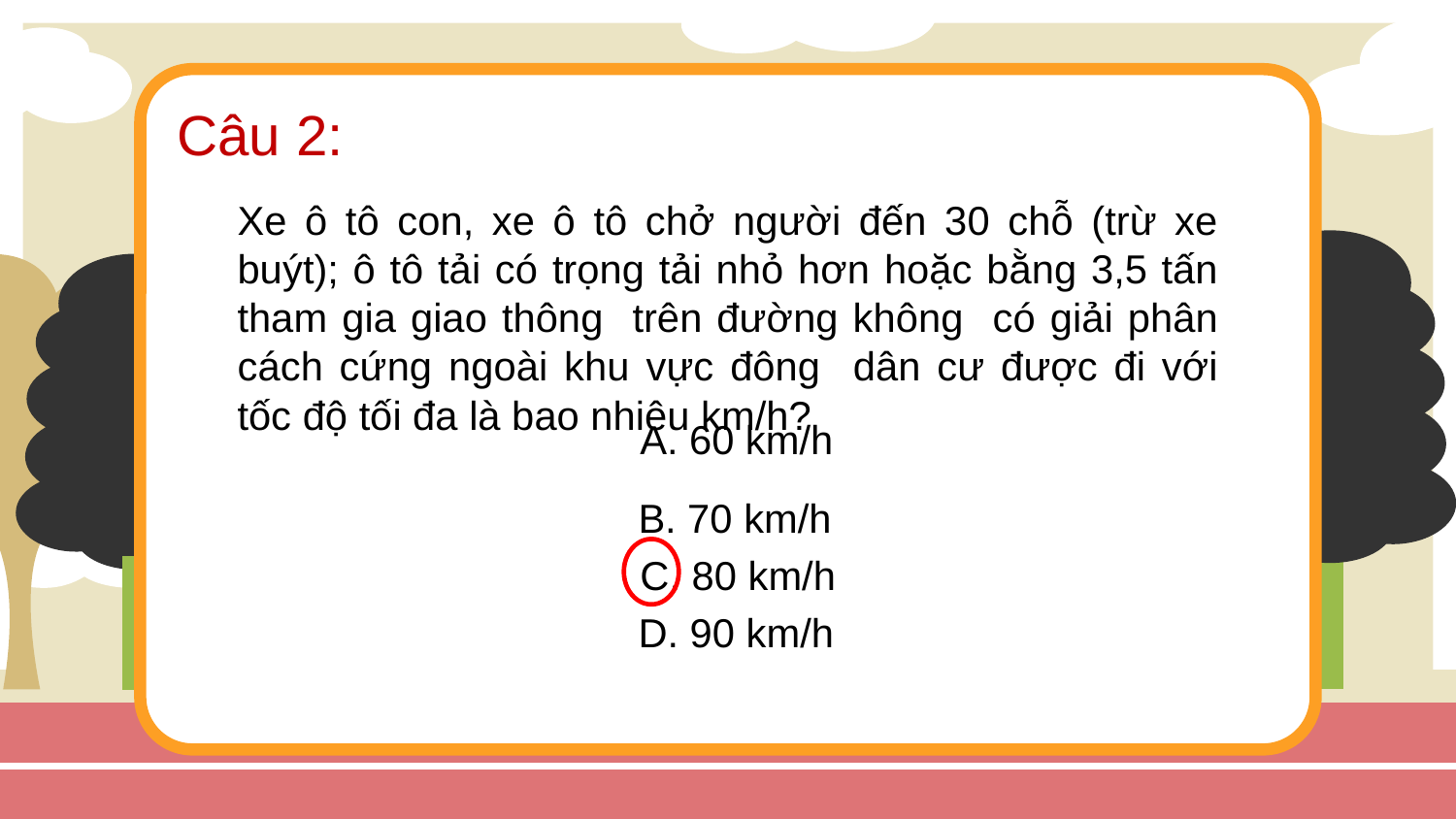

Câu 2:
Xe ô tô con, xe ô tô chở người đến 30 chỗ (trừ xe buýt); ô tô tải có trọng tải nhỏ hơn hoặc bằng 3,5 tấn tham gia giao thông  trên đường không  có giải phân cách cứng ngoài khu vực đông  dân cư được đi với tốc độ tối đa là bao nhiêu km/h?
A. 60 km/h
B. 70 km/h

C. 80 km/h
D. 90 km/h